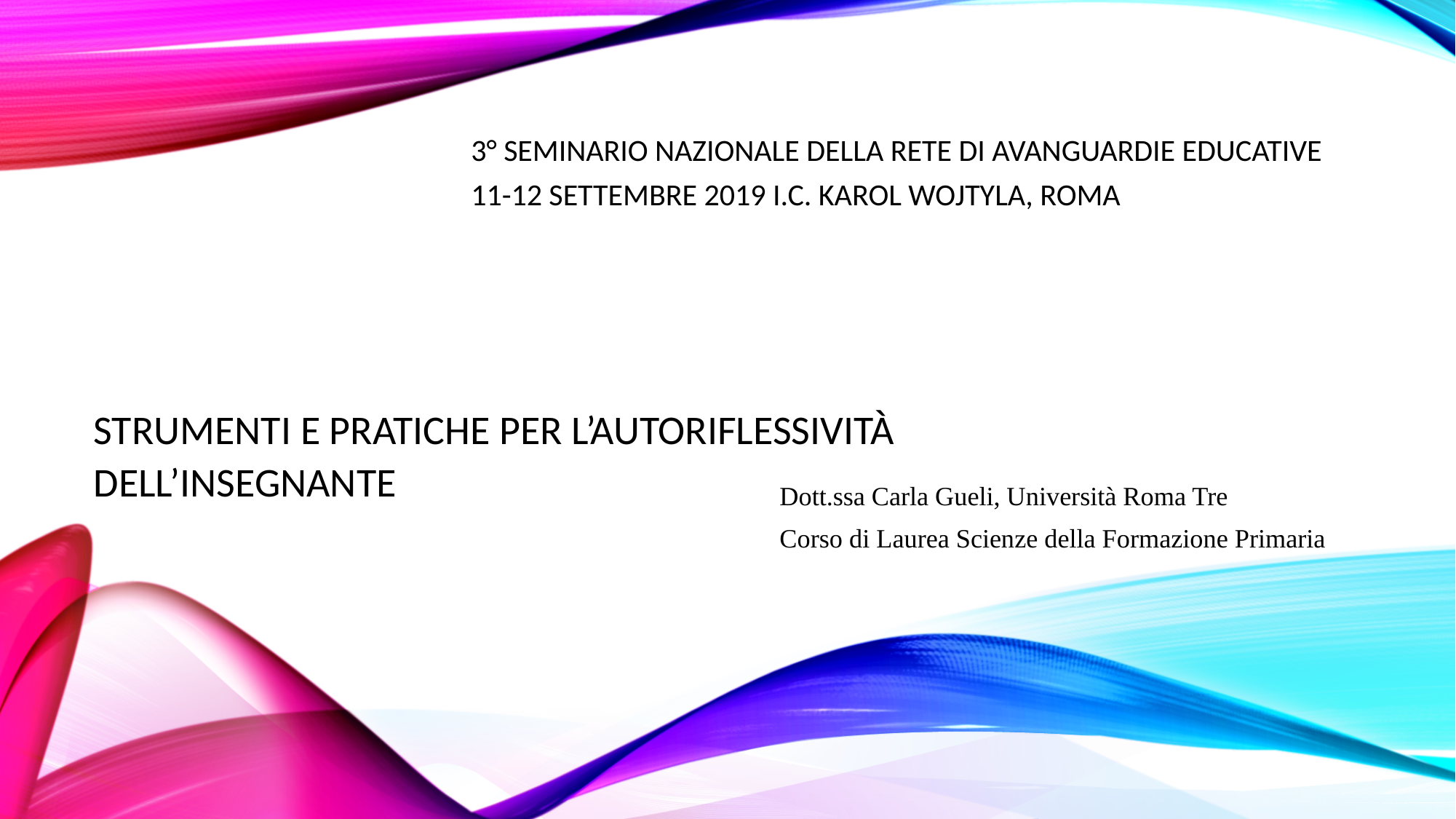

3° SEMINARIO NAZIONALE DELLA RETE DI AVANGUARDIE EDUCATIVE
11-12 Settembre 2019 I.C. Karol Wojtyla, Roma

# Strumenti e pratiche per l’autoriflessività dell’insegnante
 Dott.ssa Carla Gueli, Università Roma Tre
 Corso di Laurea Scienze della Formazione Primaria